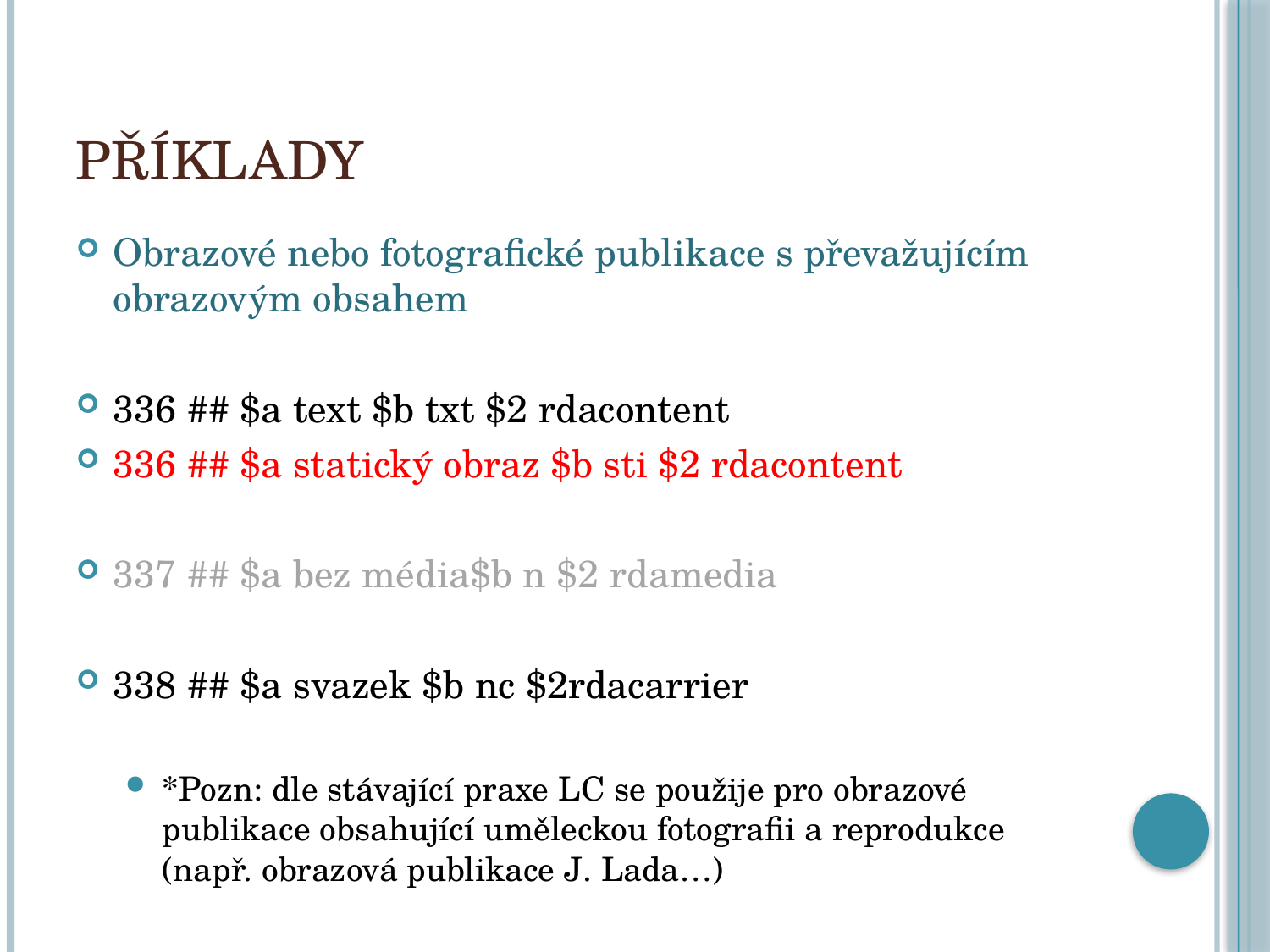

# Příklady
Obrazové nebo fotografické publikace s převažujícím obrazovým obsahem

336 ## $a text $b txt $2 rdacontent
336 ## $a statický obraz $b sti $2 rdacontent

337 ## $a bez média$b n $2 rdamedia

338 ## $a svazek $b nc $2rdacarrier

*Pozn: dle stávající praxe LC se použije pro obrazové publikace obsahující uměleckou fotografii a reprodukce (např. obrazová publikace J. Lada…)